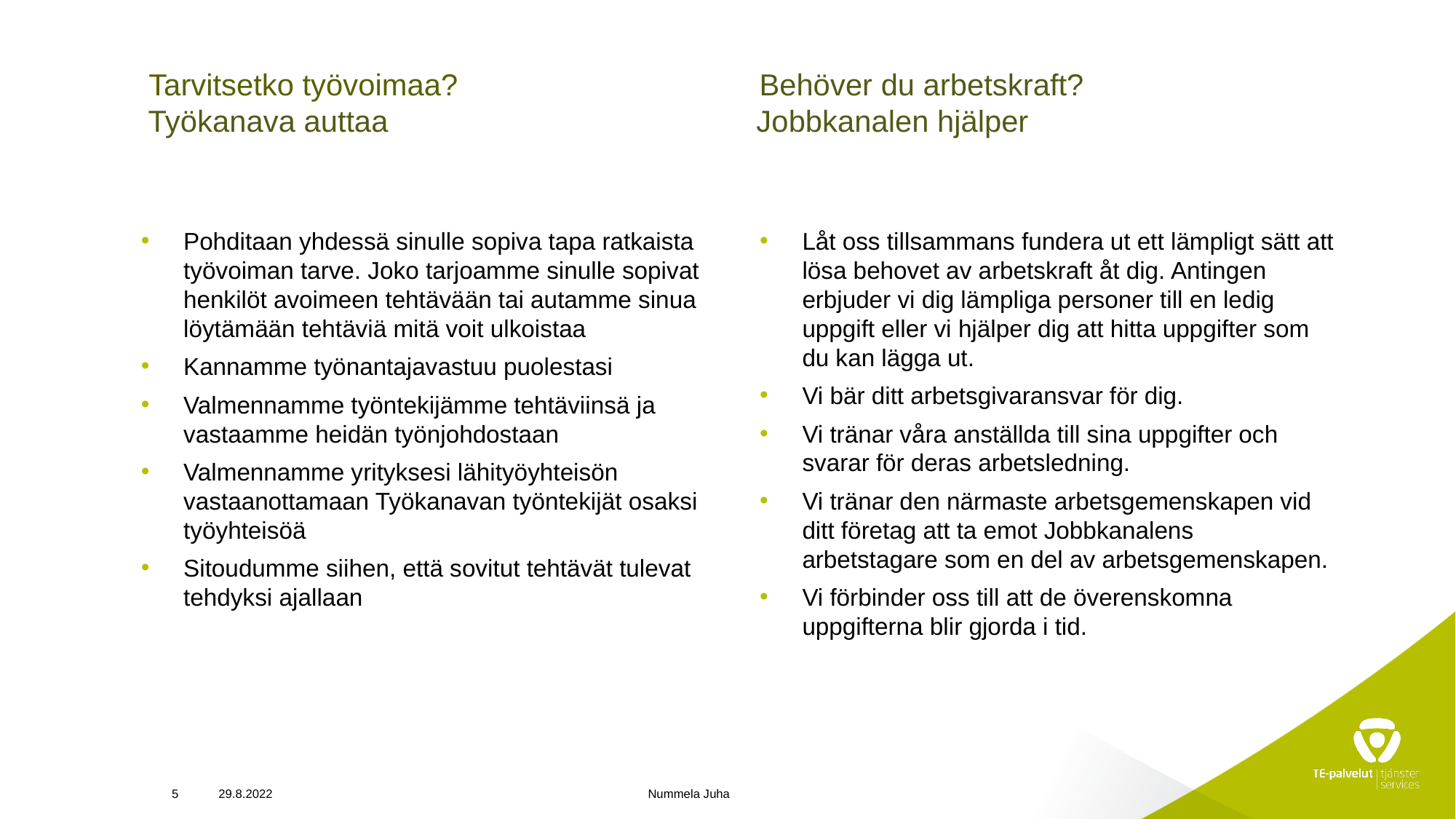

# Tarvitsetko työvoimaa?                                    Behöver du arbetskraft? Työkanava auttaa                                            Jobbkanalen hjälper
Pohditaan yhdessä sinulle sopiva tapa ratkaista työvoiman tarve. Joko tarjoamme sinulle sopivat henkilöt avoimeen tehtävään tai autamme sinua löytämään tehtäviä mitä voit ulkoistaa
Kannamme työnantajavastuu puolestasi
Valmennamme työntekijämme tehtäviinsä ja vastaamme heidän työnjohdostaan
Valmennamme yrityksesi lähityöyhteisön vastaanottamaan Työkanavan työntekijät osaksi työyhteisöä
Sitoudumme siihen, että sovitut tehtävät tulevat tehdyksi ajallaan

Låt oss tillsammans fundera ut ett lämpligt sätt att lösa behovet av arbetskraft åt dig. Antingen erbjuder vi dig lämpliga personer till en ledig uppgift eller vi hjälper dig att hitta uppgifter som du kan lägga ut.
Vi bär ditt arbetsgivaransvar för dig.
Vi tränar våra anställda till sina uppgifter och svarar för deras arbetsledning.
Vi tränar den närmaste arbetsgemenskapen vid ditt företag att ta emot Jobbkanalens arbetstagare som en del av arbetsgemenskapen.
Vi förbinder oss till att de överenskomna uppgifterna blir gjorda i tid.

5
29.8.2022
Nummela Juha